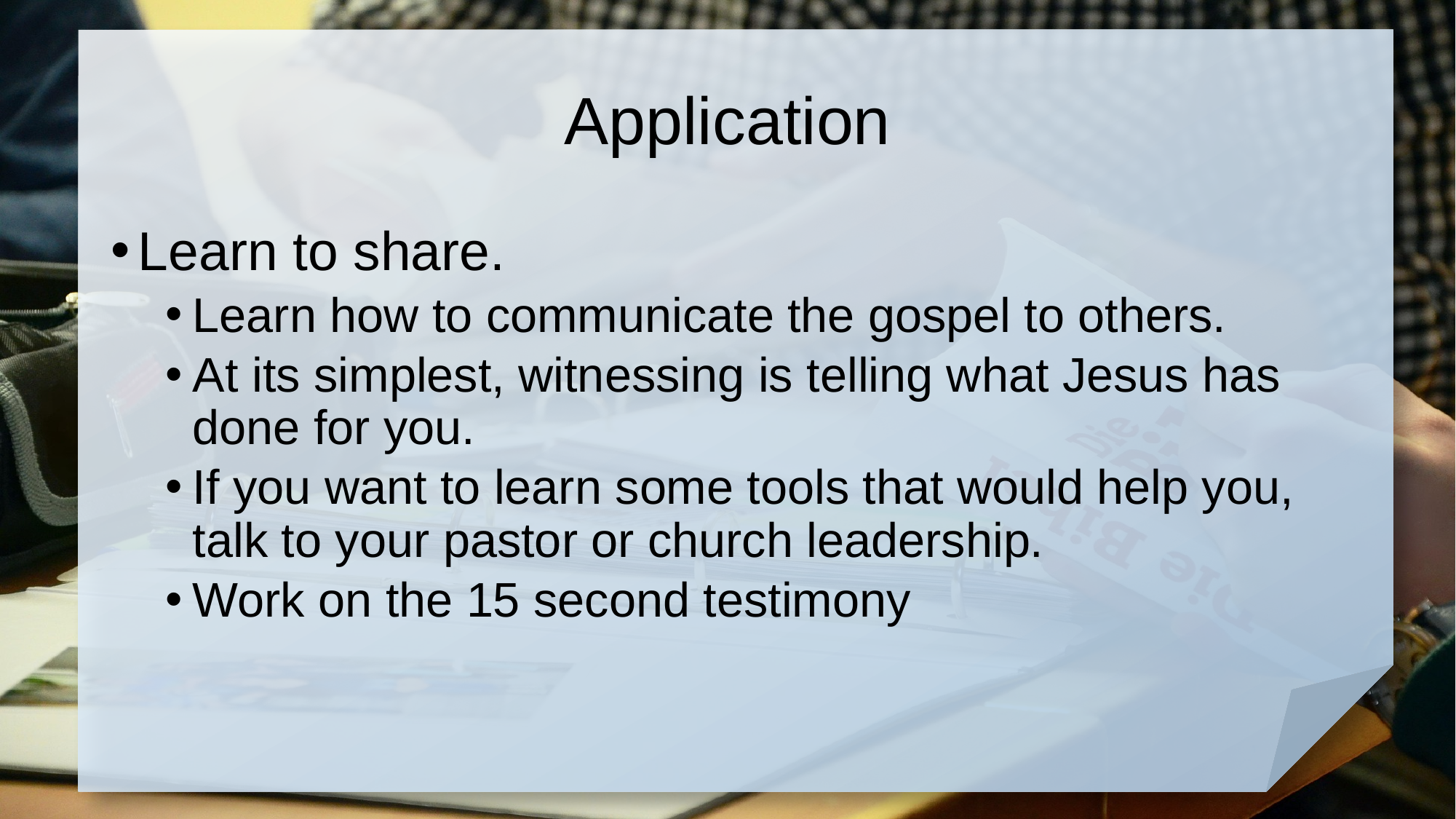

# Application
Learn to share.
Learn how to communicate the gospel to others.
At its simplest, witnessing is telling what Jesus has done for you.
If you want to learn some tools that would help you, talk to your pastor or church leadership.
Work on the 15 second testimony